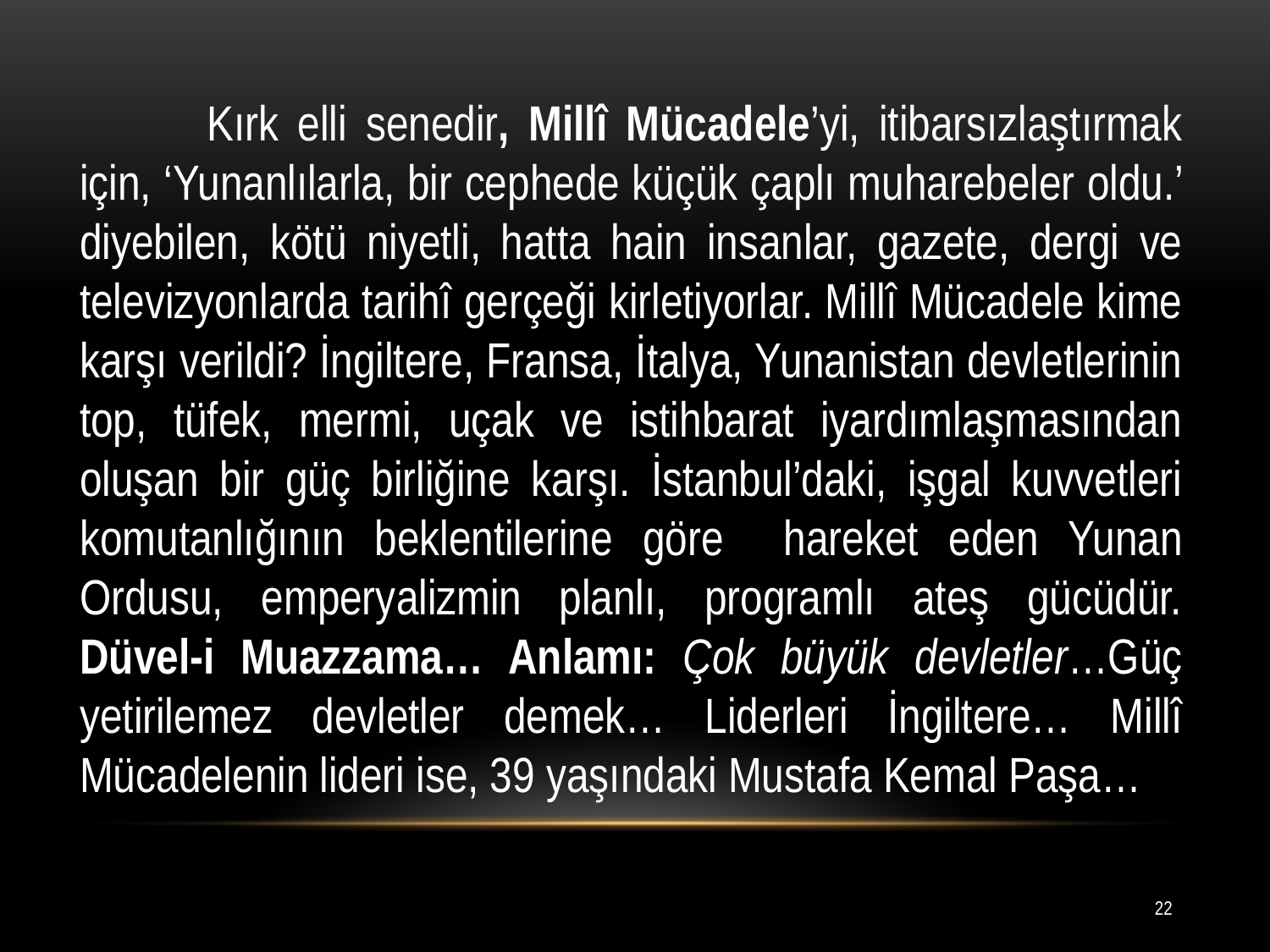

Kırk elli senedir, Millî Mücadele’yi, itibarsızlaştırmak için, ‘Yunanlılarla, bir cephede küçük çaplı muharebeler oldu.’ diyebilen, kötü niyetli, hatta hain insanlar, gazete, dergi ve televizyonlarda tarihî gerçeği kirletiyorlar. Millî Mücadele kime karşı verildi? İngiltere, Fransa, İtalya, Yunanistan devletlerinin top, tüfek, mermi, uçak ve istihbarat iyardımlaşmasından oluşan bir güç birliğine karşı. İstanbul’daki, işgal kuvvetleri komutanlığının beklentilerine göre  hareket eden Yunan Ordusu, emperyalizmin planlı, programlı ateş gücüdür. Düvel-i Muazzama… Anlamı: Çok büyük devletler…Güç yetirilemez devletler demek… Liderleri İngiltere… Millî Mücadelenin lideri ise, 39 yaşındaki Mustafa Kemal Paşa…
22